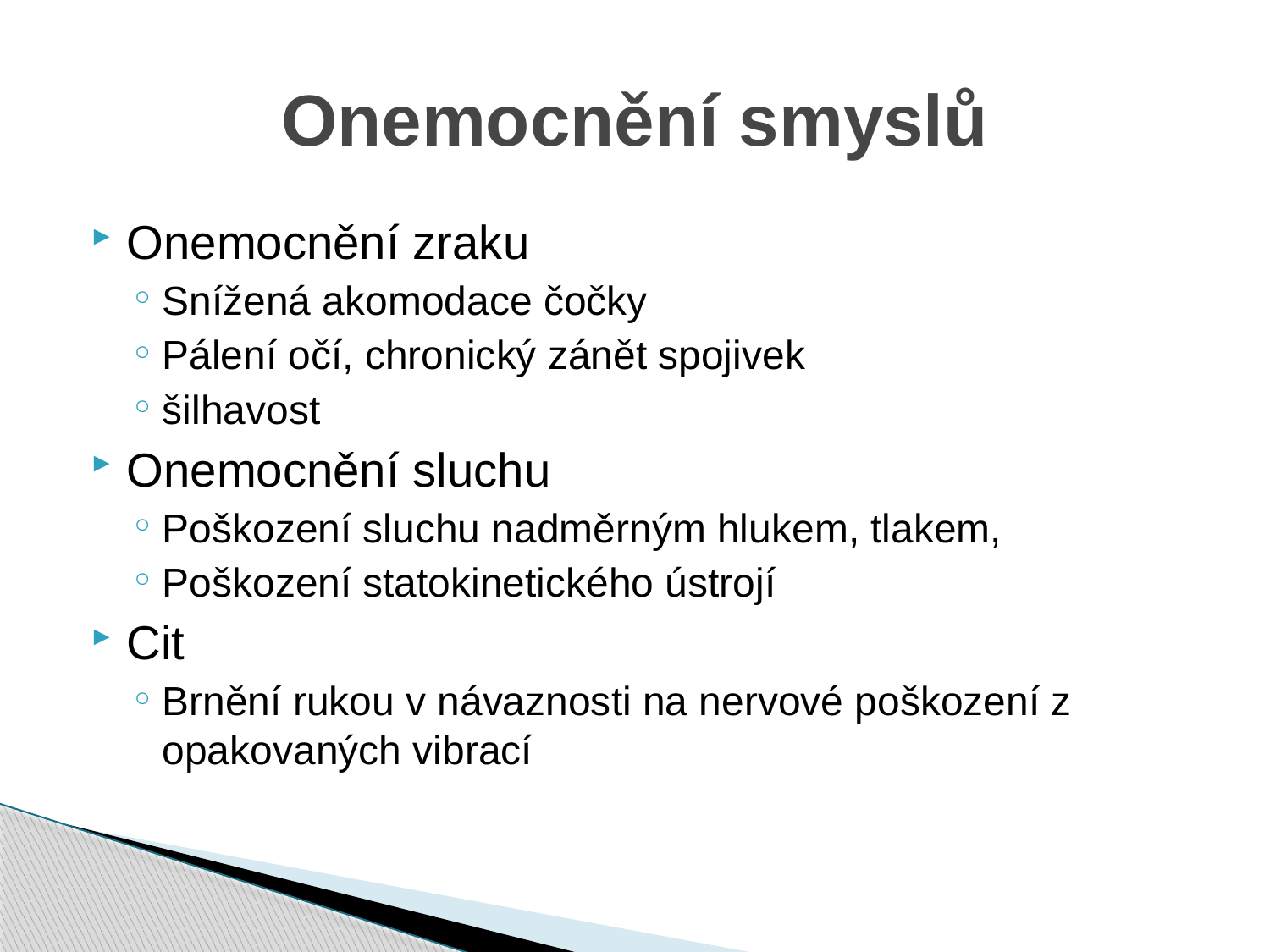

# Onemocnění smyslů
Onemocnění zraku
Snížená akomodace čočky
Pálení očí, chronický zánět spojivek
šilhavost
Onemocnění sluchu
Poškození sluchu nadměrným hlukem, tlakem,
Poškození statokinetického ústrojí
Cit
Brnění rukou v návaznosti na nervové poškození z opakovaných vibrací